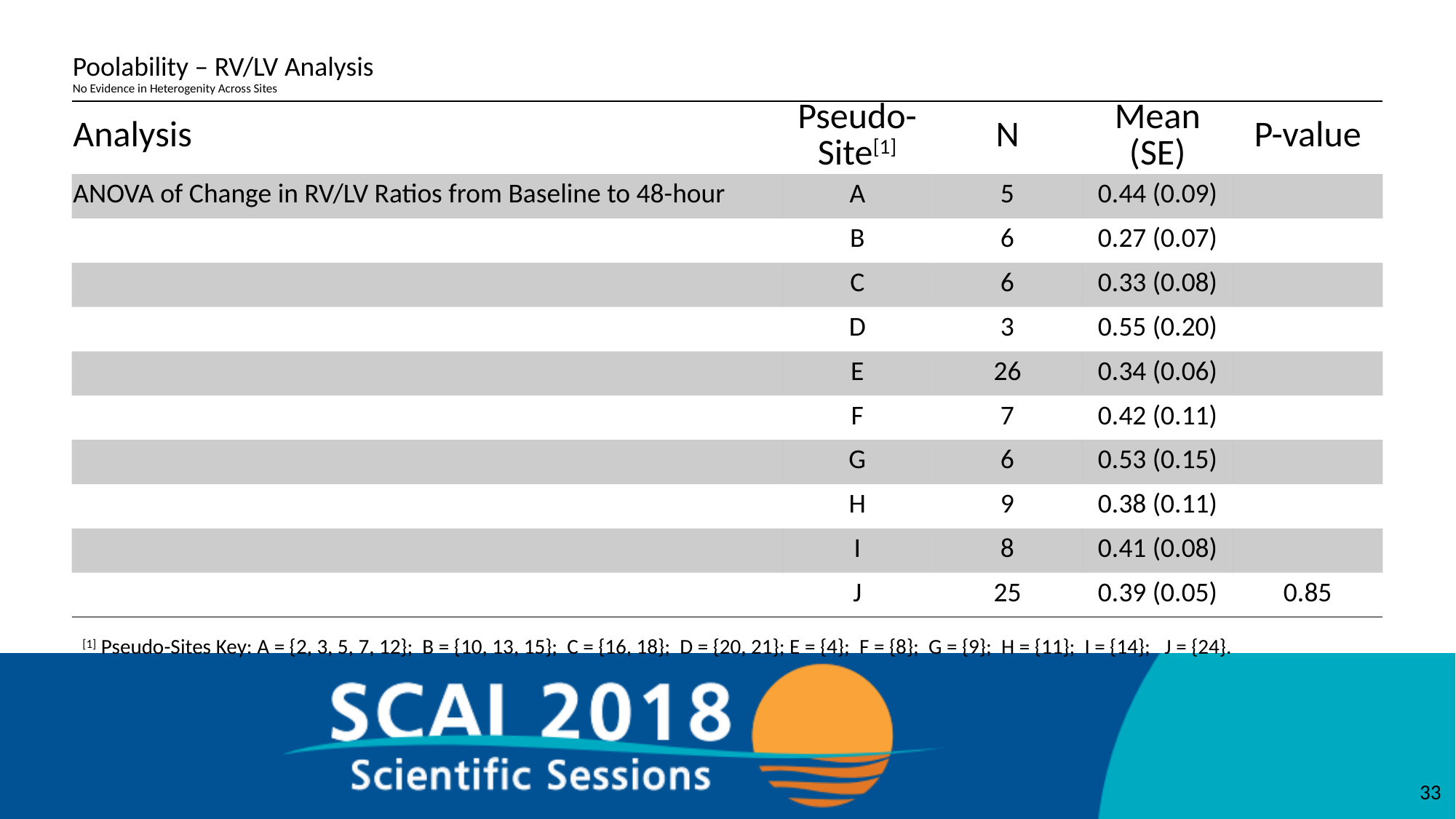

# Poolability – RV/LV Analysis No Evidence in Heterogenity Across Sites
| Analysis | Pseudo-Site[1] | N | Mean (SE) | P-value |
| --- | --- | --- | --- | --- |
| ANOVA of Change in RV/LV Ratios from Baseline to 48-hour | A | 5 | 0.44 (0.09) |  |
|  | B | 6 | 0.27 (0.07) |  |
|  | C | 6 | 0.33 (0.08) |  |
|  | D | 3 | 0.55 (0.20) |  |
|  | E | 26 | 0.34 (0.06) |  |
|  | F | 7 | 0.42 (0.11) |  |
|  | G | 6 | 0.53 (0.15) |  |
|  | H | 9 | 0.38 (0.11) |  |
|  | I | 8 | 0.41 (0.08) |  |
|  | J | 25 | 0.39 (0.05) | 0.85 |
[1] Pseudo-Sites Key: A = {2, 3, 5, 7, 12};  B = {10, 13, 15};  C = {16, 18};  D = {20, 21}; E = {4};  F = {8};  G = {9};  H = {11};  I = {14};   J = {24}.
33